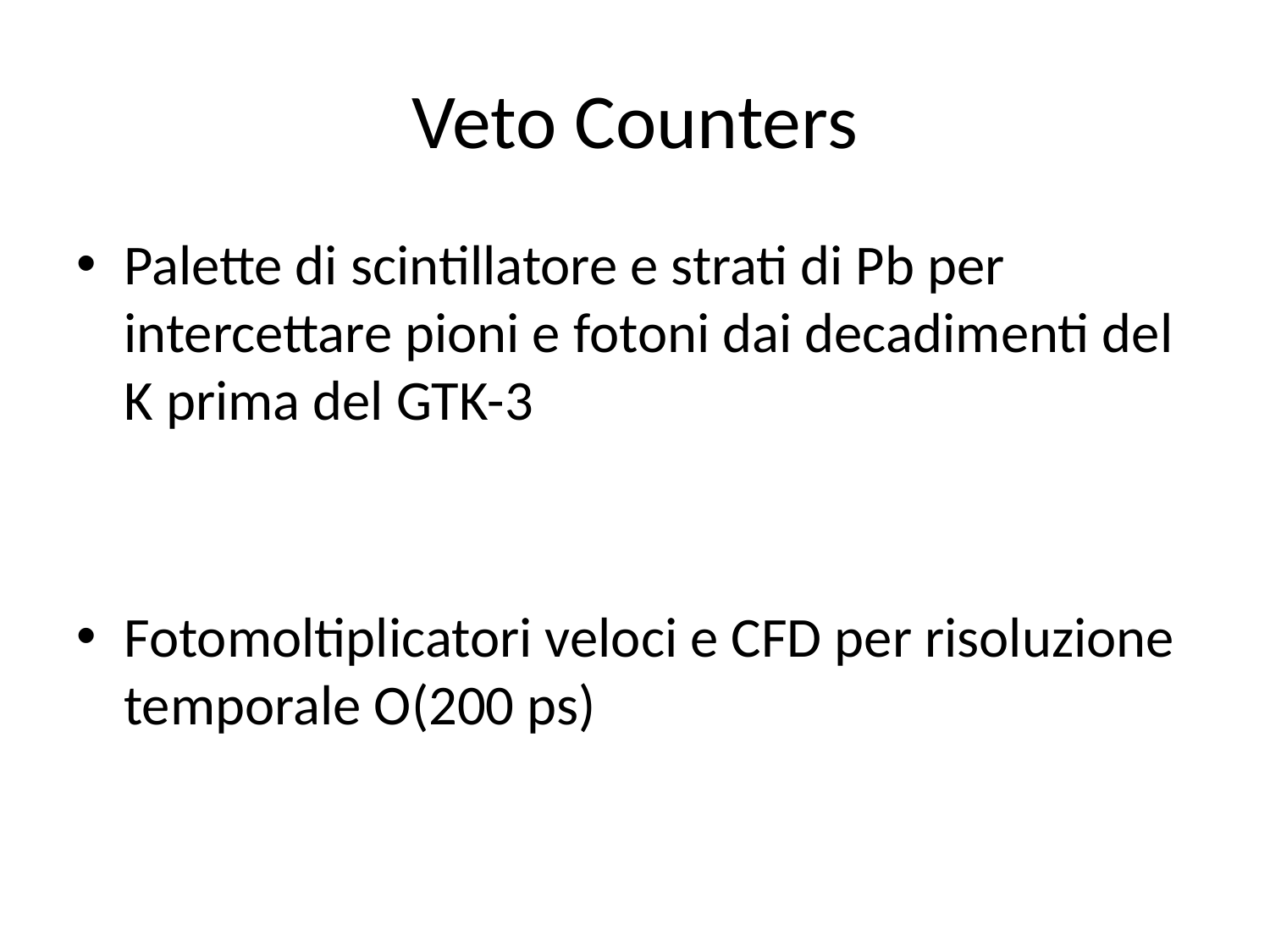

# Veto Counters
Palette di scintillatore e strati di Pb per intercettare pioni e fotoni dai decadimenti del K prima del GTK-3

Fotomoltiplicatori veloci e CFD per risoluzione temporale O(200 ps)